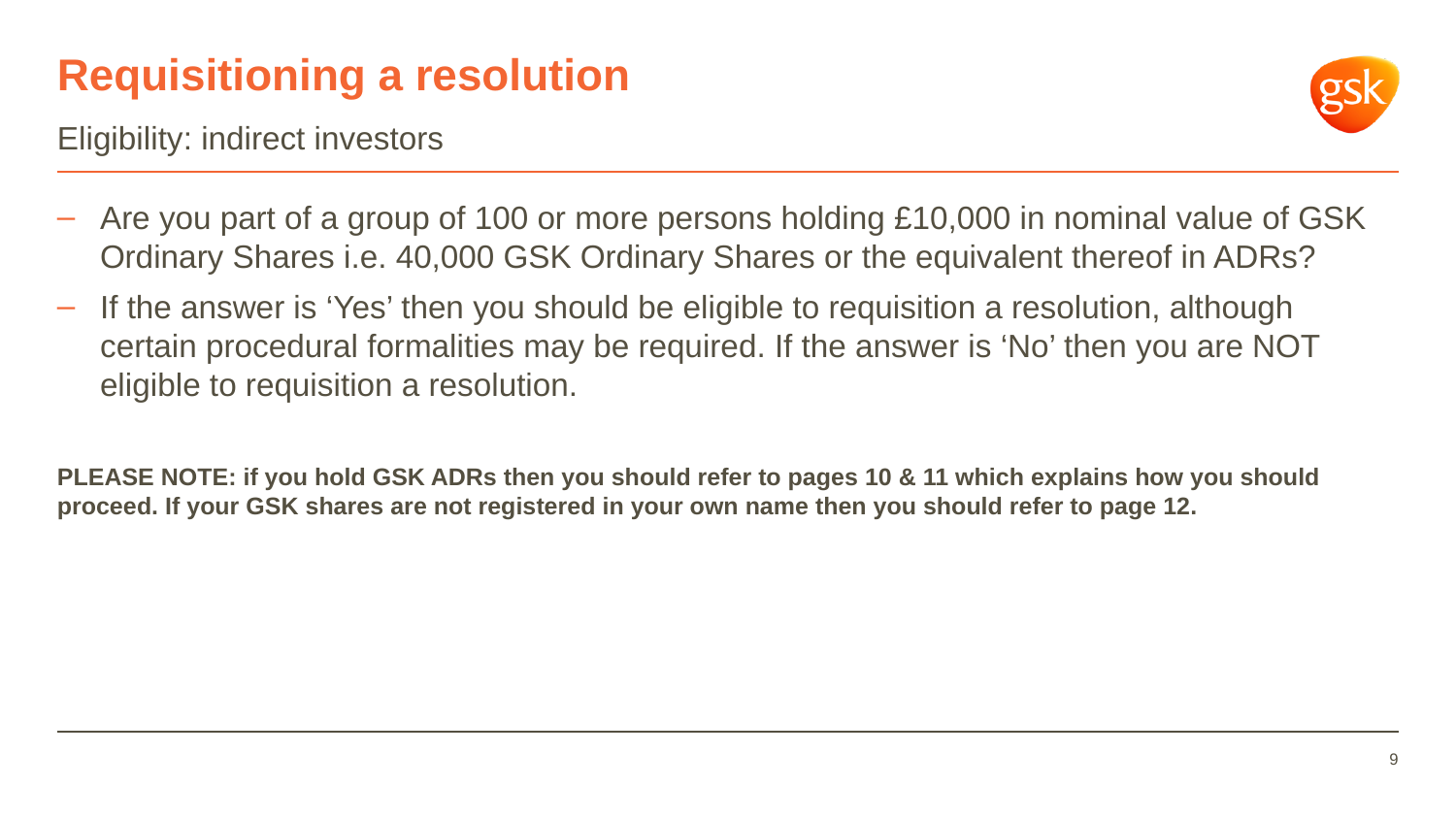

# Requisitioning a resolution
Eligibility: indirect investors
Are you part of a group of 100 or more persons holding £10,000 in nominal value of GSK Ordinary Shares i.e. 40,000 GSK Ordinary Shares or the equivalent thereof in ADRs?
If the answer is ‘Yes’ then you should be eligible to requisition a resolution, although certain procedural formalities may be required. If the answer is ‘No’ then you are NOT eligible to requisition a resolution.

PLEASE NOTE: if you hold GSK ADRs then you should refer to pages 10 & 11 which explains how you should proceed. If your GSK shares are not registered in your own name then you should refer to page 12.

9